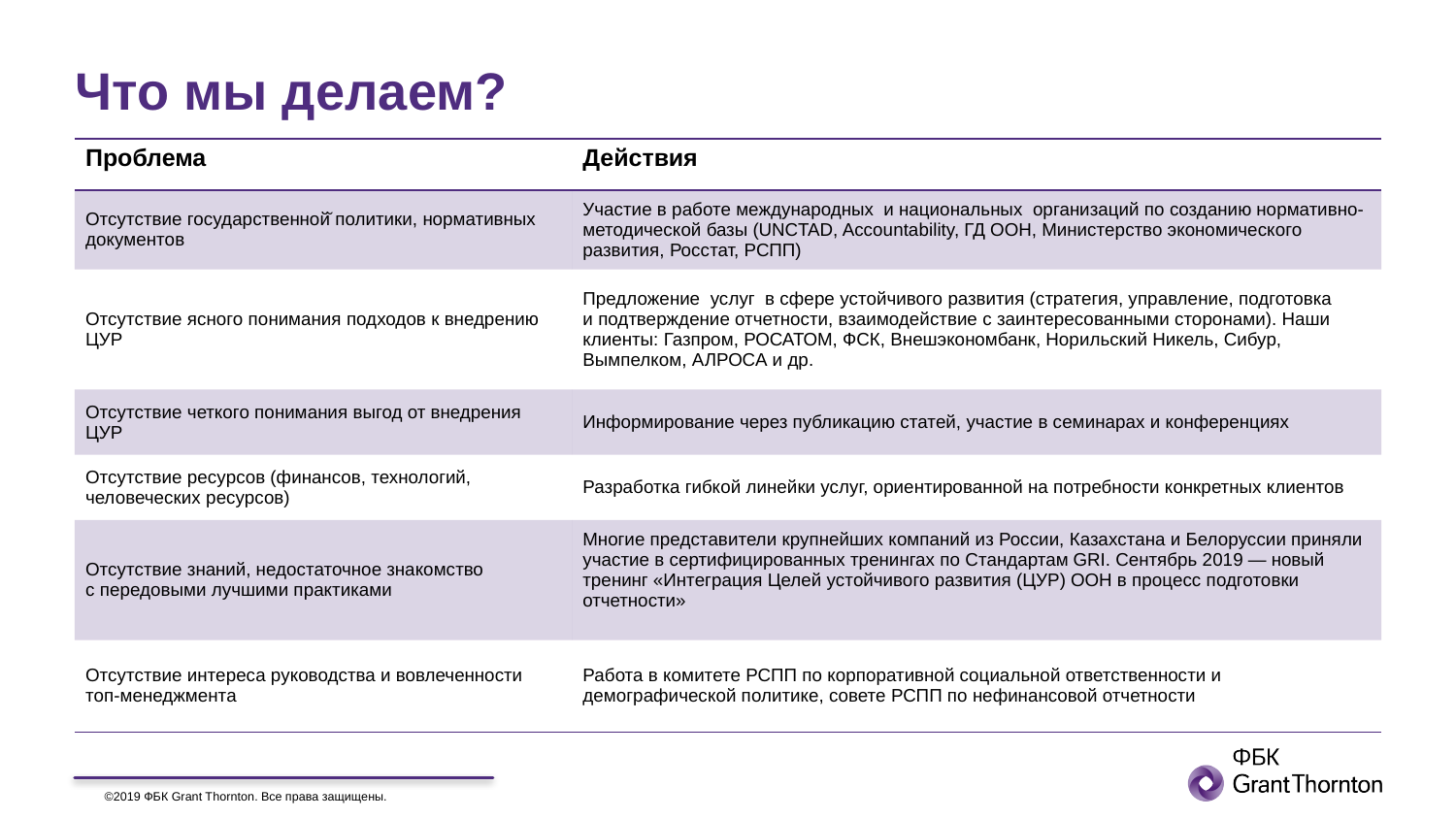

# Что мы делаем?
| Проблема | Действия |
| --- | --- |
| Отсутствие государственной̆ политики, нормативных документов | Участие в работе международных и национальных организаций по созданию нормативно-методической базы (UNCTAD, Accountability, ГД ООН, Министерство экономического развития, Росстат, РСПП) |
| Отсутствие ясного понимания подходов к внедрению ЦУР | Предложение услуг в сфере устойчивого развития (стратегия, управление, подготовка и подтверждение отчетности, взаимодействие с заинтересованными сторонами). Наши клиенты: Газпром, РОСАТОМ, ФСК, Внешэкономбанк, Норильский Никель, Сибур, Вымпелком, АЛРОСА и др. |
| Отсутствие четкого понимания выгод от внедрения ЦУР | Информирование через публикацию статей, участие в семинарах и конференциях |
| Отсутствие ресурсов (финансов, технологий, человеческих ресурсов) | Разработка гибкой линейки услуг, ориентированной на потребности конкретных клиентов |
| Отсутствие знаний, недостаточное знакомство с передовыми лучшими практиками | Многие представители крупнейших компаний из России, Казахстана и Белоруссии приняли участие в сертифицированных тренингах по Стандартам GRI. Сентябрь 2019 — новый тренинг «Интеграция Целей устойчивого развития (ЦУР) ООН в процесс подготовки отчетности» |
| Отсутствие интереса руководства и вовлеченности топ-менеджмента | Работа в комитете РСПП по корпоративной социальной ответственности и демографической политике, совете РСПП по нефинансовой отчетности |